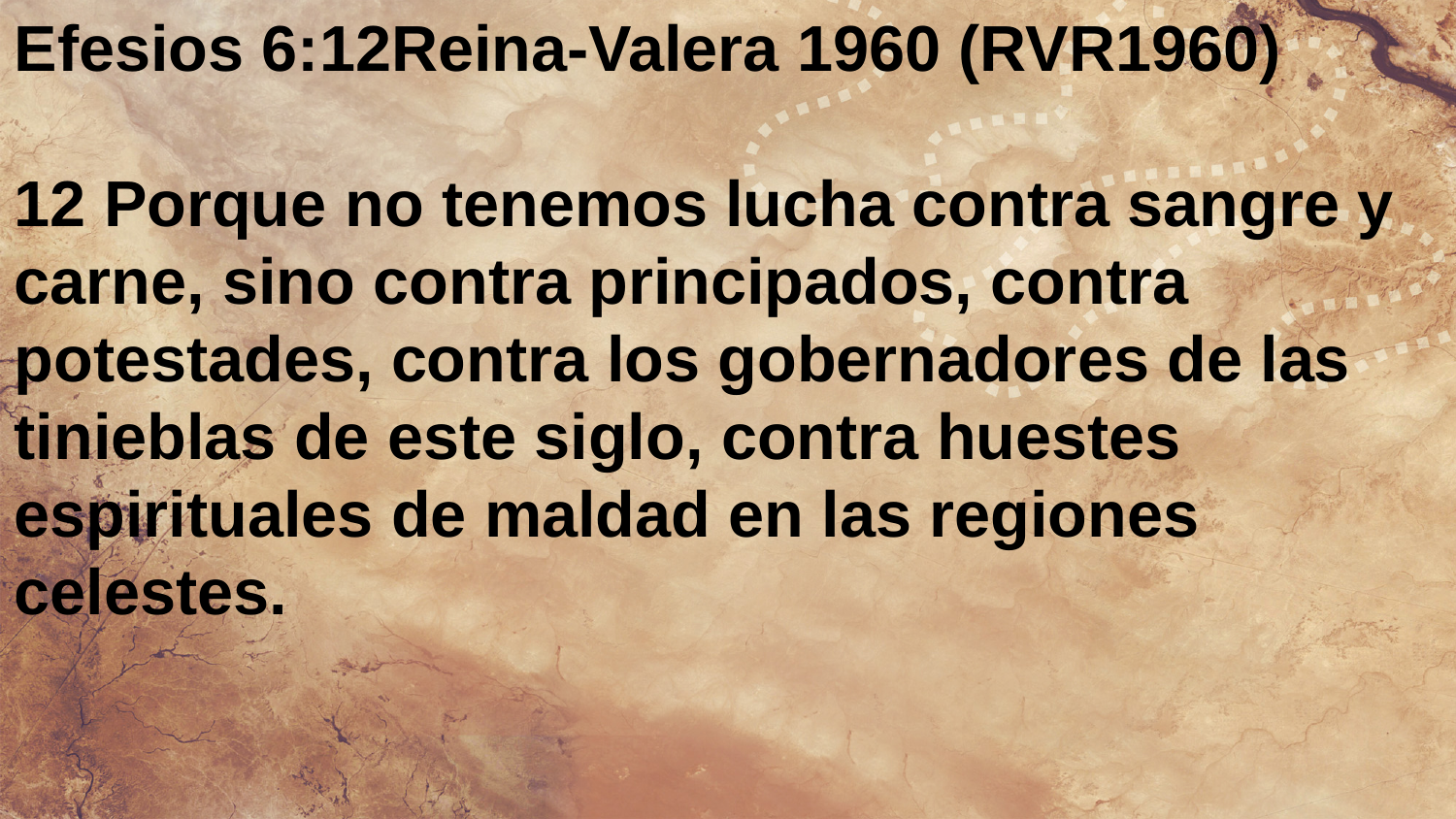

Efesios 6:12Reina-Valera 1960 (RVR1960)

12 Porque no tenemos lucha contra sangre y carne, sino contra principados, contra potestades, contra los gobernadores de las tinieblas de este siglo, contra huestes espirituales de maldad en las regiones celestes.